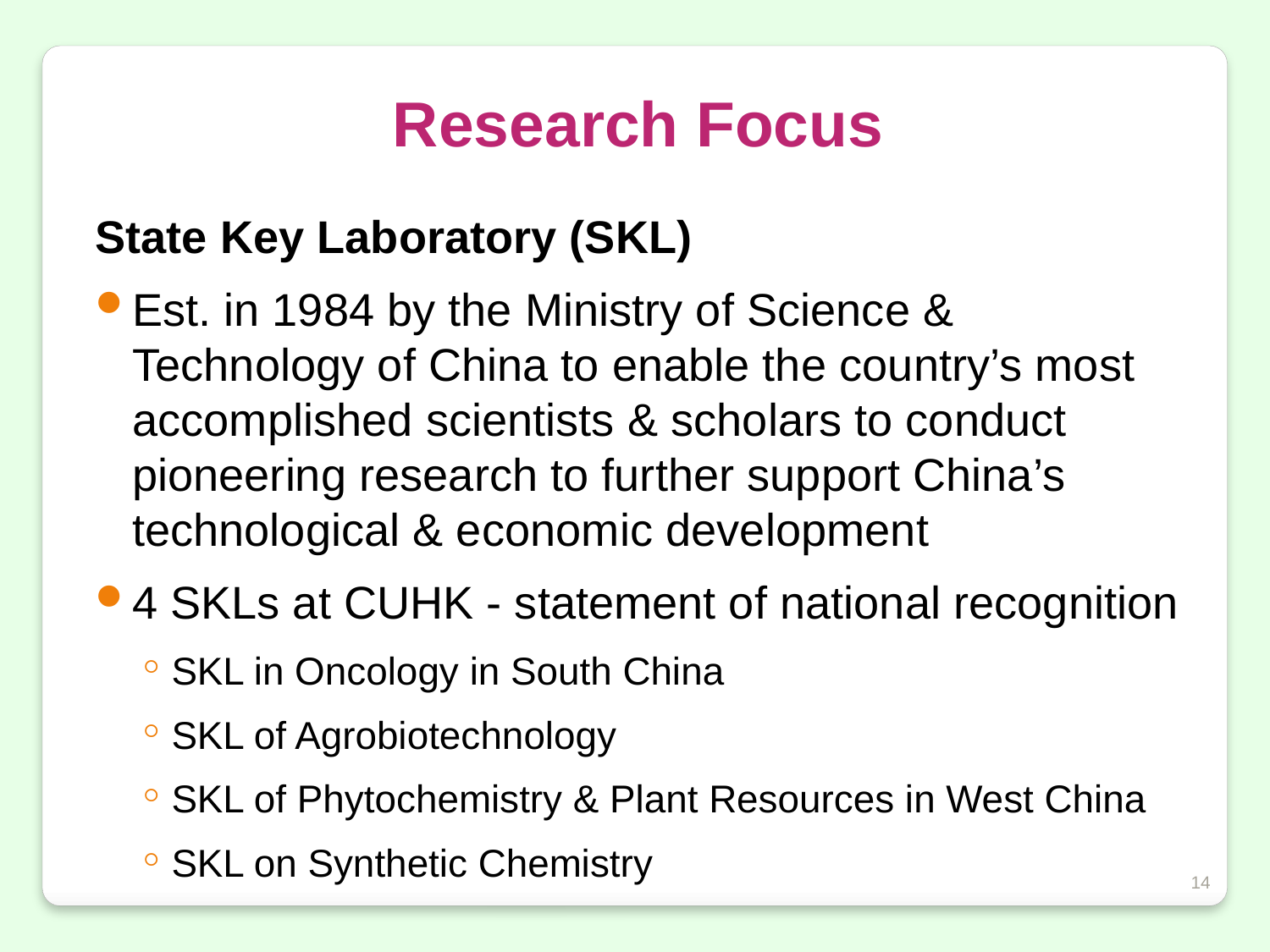

# Research Focus
State Key Laboratory (SKL)
Est. in 1984 by the Ministry of Science & Technology of China to enable the country’s most accomplished scientists & scholars to conduct pioneering research to further support China’s technological & economic development
4 SKLs at CUHK - statement of national recognition
SKL in Oncology in South China
SKL of Agrobiotechnology
SKL of Phytochemistry & Plant Resources in West China
SKL on Synthetic Chemistry

14